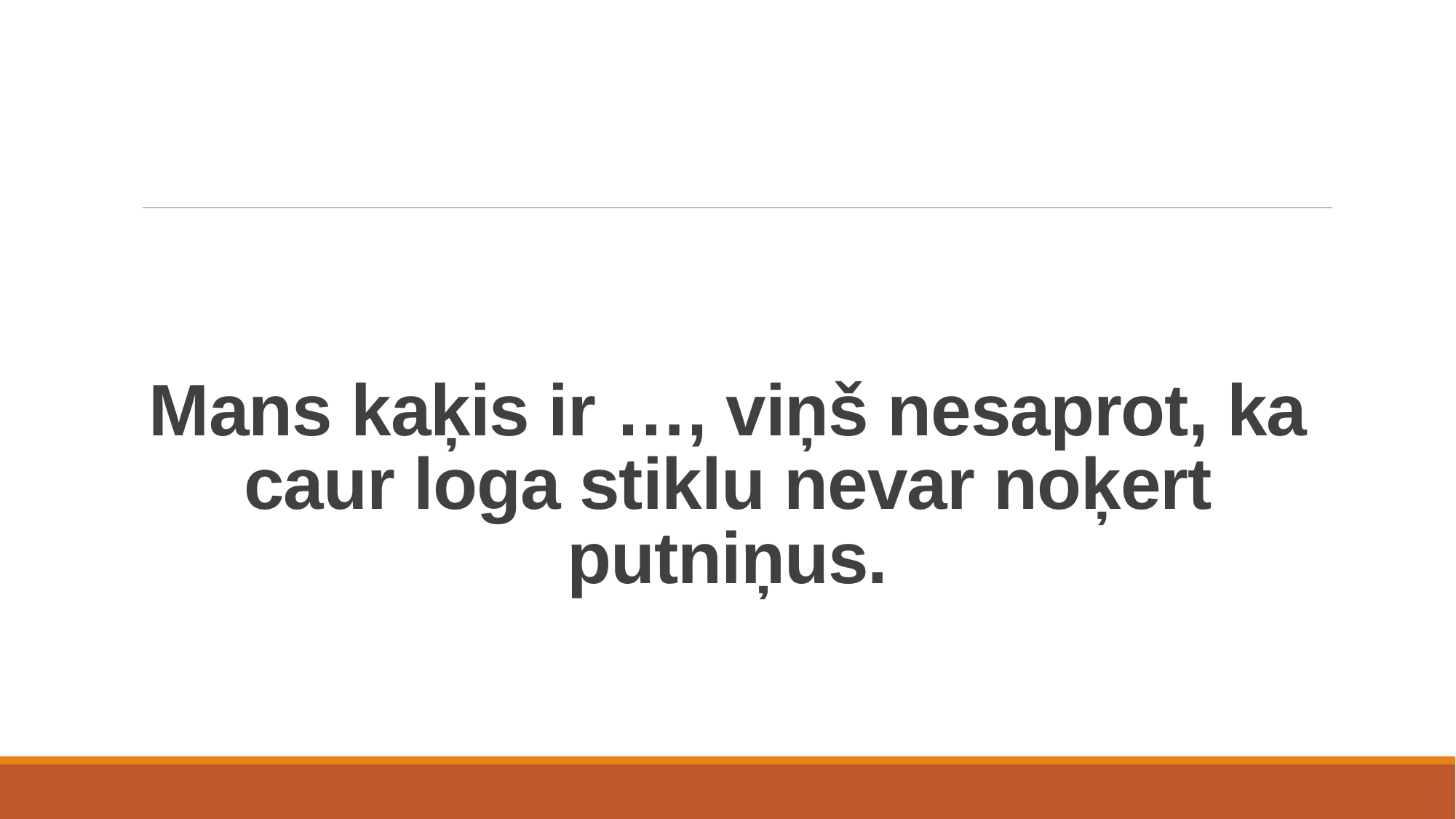

# Mans kaķis ir …, viņš nesaprot, ka caur loga stiklu nevar noķert putniņus.